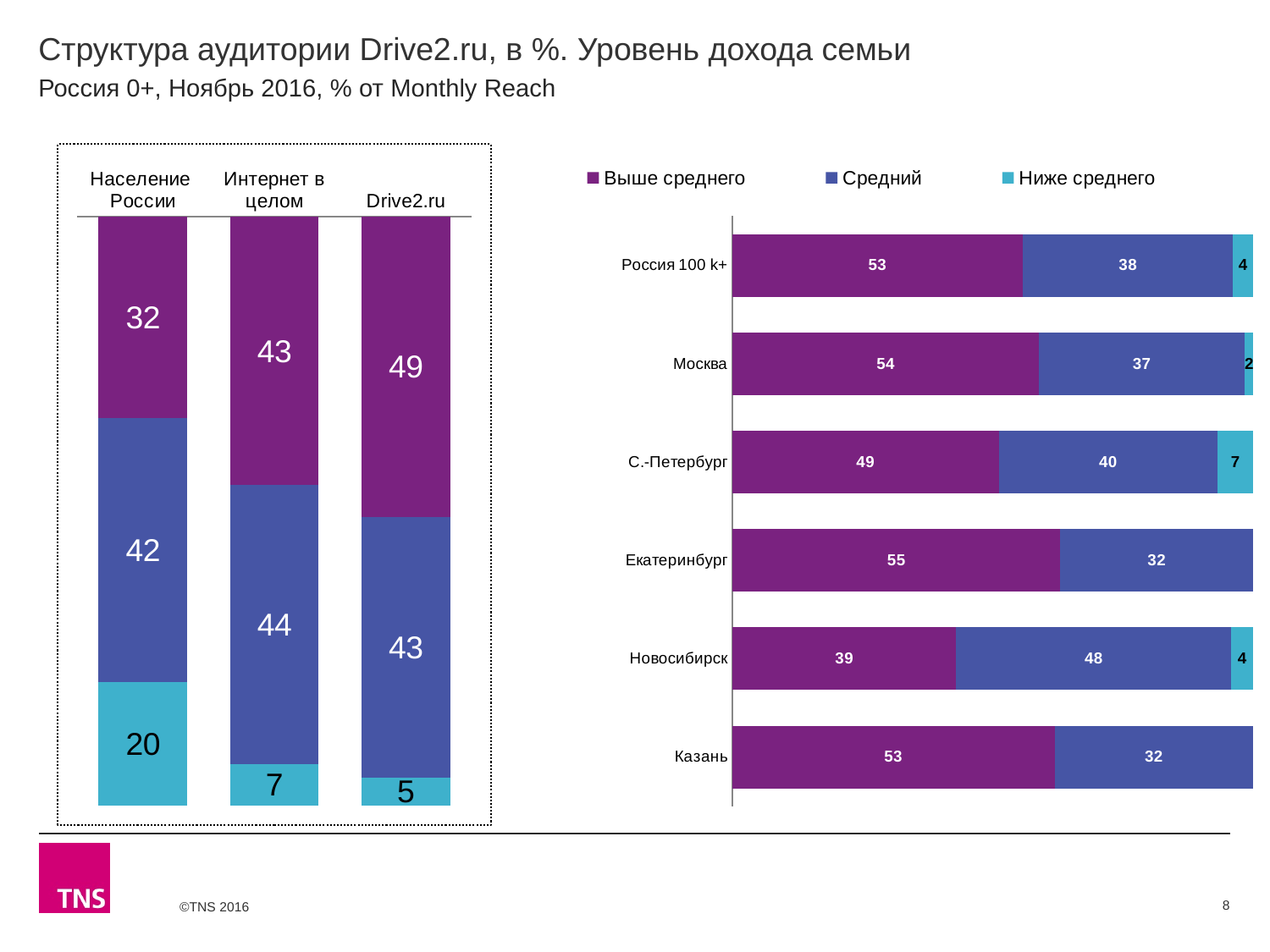

# Структура аудитории Drive2.ru, в %. Уровень дохода семьи
Россия 0+, Ноябрь 2016, % от Monthly Reach

### Chart

| Category | Выше среднего | Средний | Ниже среднего |
|---|---|---|---|
| Население  России | 32.3 | 42.3 | 19.8 |
| Интернет в целом | 42.7 | 44.3 | 6.6 |
| Drive2.ru | 49.2 | 42.7 | 4.5 |

### Chart

| Category | Выше среднего | Средний | Ниже среднего |
|---|---|---|---|
| Россия 100 k+ | 52.8 | 38.2 | 3.7 |
| Москва | 54.4 | 36.5 | 1.5 |
| С.-Петербург | 48.7 | 40.0 | 6.5 |
| Екатеринбург | 54.7 | 32.2 | None |
| Новосибирск | 39.4 | 48.4 | 3.9 |
| Казань | 52.5 | 32.4 | None |
8